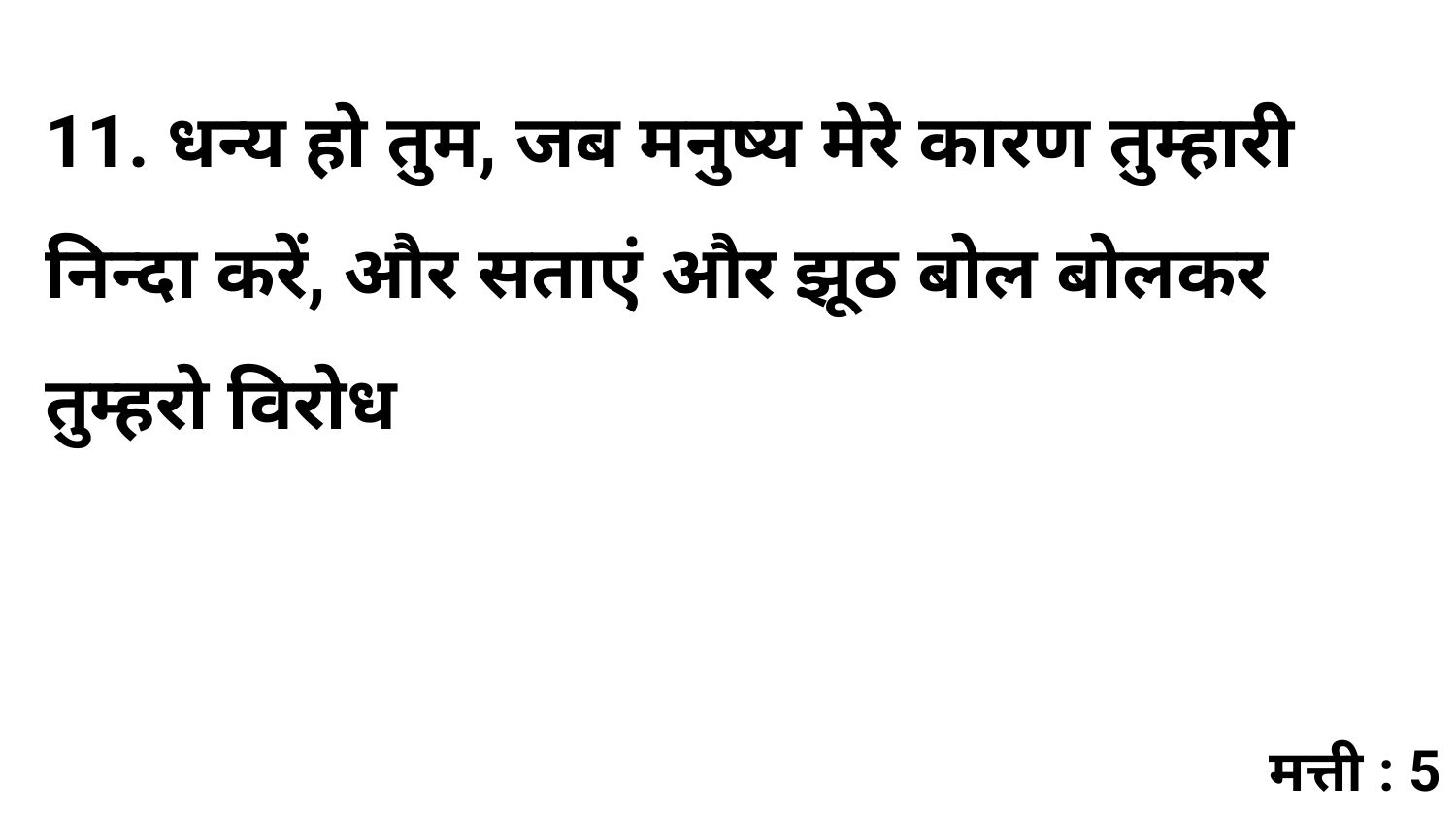

11. धन्य हो तुम, जब मनुष्य मेरे कारण तुम्हारी निन्दा करें, और सताएं और झूठ बोल बोलकर तुम्हरो विरोध
मत्ती : 5